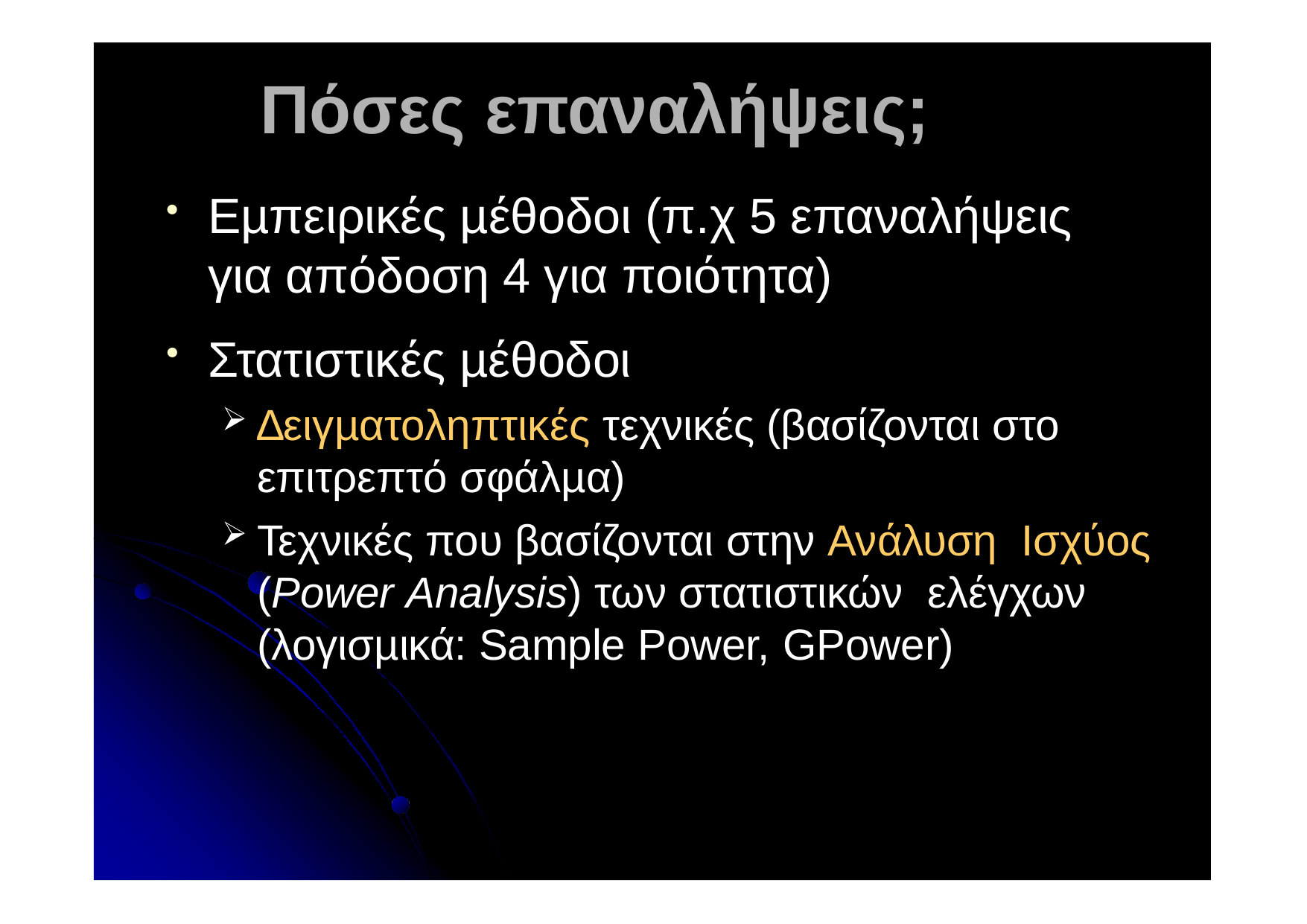

# Πόσες επαναλήψεις;
Εµπειρικές µέθοδοι (π.χ 5 επαναλήψεις για απόδοση 4 για ποιότητα)
Στατιστικές µέθοδοι
∆ειγµατοληπτικές τεχνικές (βασίζονται στο  επιτρεπτό σφάλµα)
Τεχνικές που βασίζονται στην Ανάλυση  Ισχύος (Power Analysis) των στατιστικών  ελέγχων (λογισµικά: Sample Power, GPower)